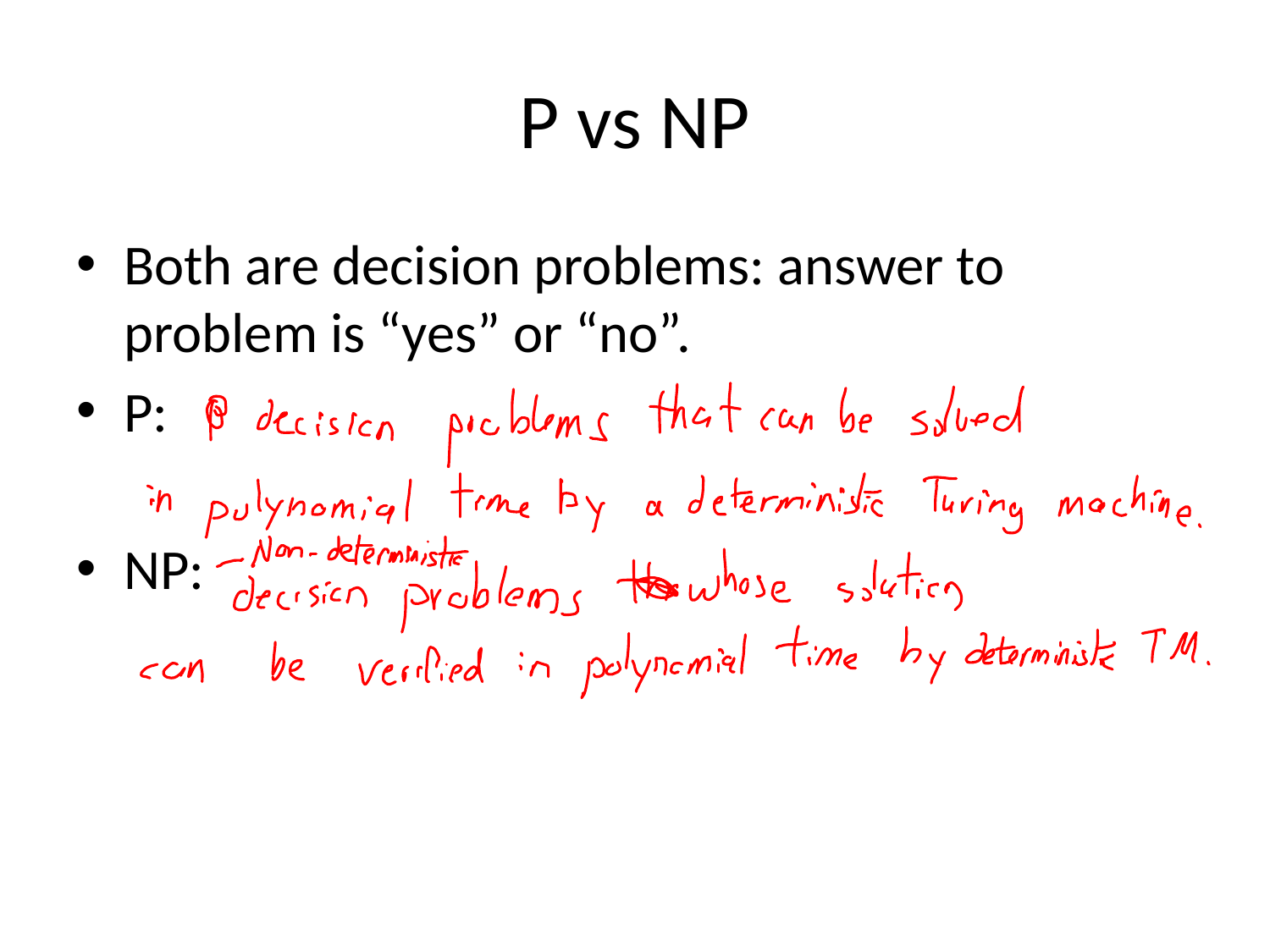

# P vs NP
Both are decision problems: answer to problem is “yes” or “no”.
P:

NP: